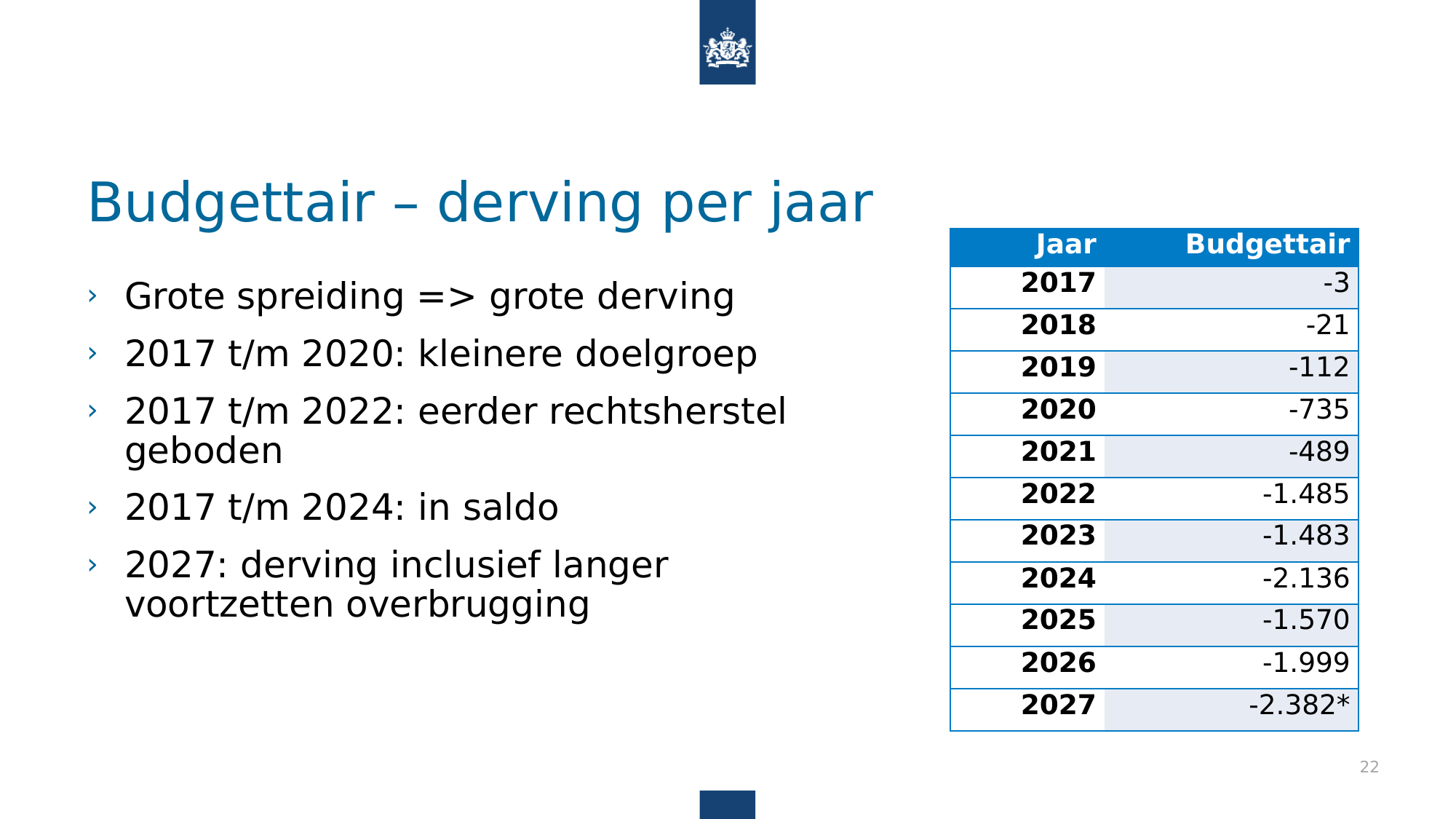

# Budgettair – derving per jaar
| Jaar | Budgettair |
| --- | --- |
| 2017 | -3 |
| 2018 | -21 |
| 2019 | -112 |
| 2020 | -735 |
| 2021 | -489 |
| 2022 | -1.485 |
| 2023 | -1.483 |
| 2024 | -2.136 |
| 2025 | -1.570 |
| 2026 | -1.999 |
| 2027 | -2.382\* |
Grote spreiding => grote derving
2017 t/m 2020: kleinere doelgroep
2017 t/m 2022: eerder rechtsherstel geboden
2017 t/m 2024: in saldo
2027: derving inclusief langer voortzetten overbrugging

22